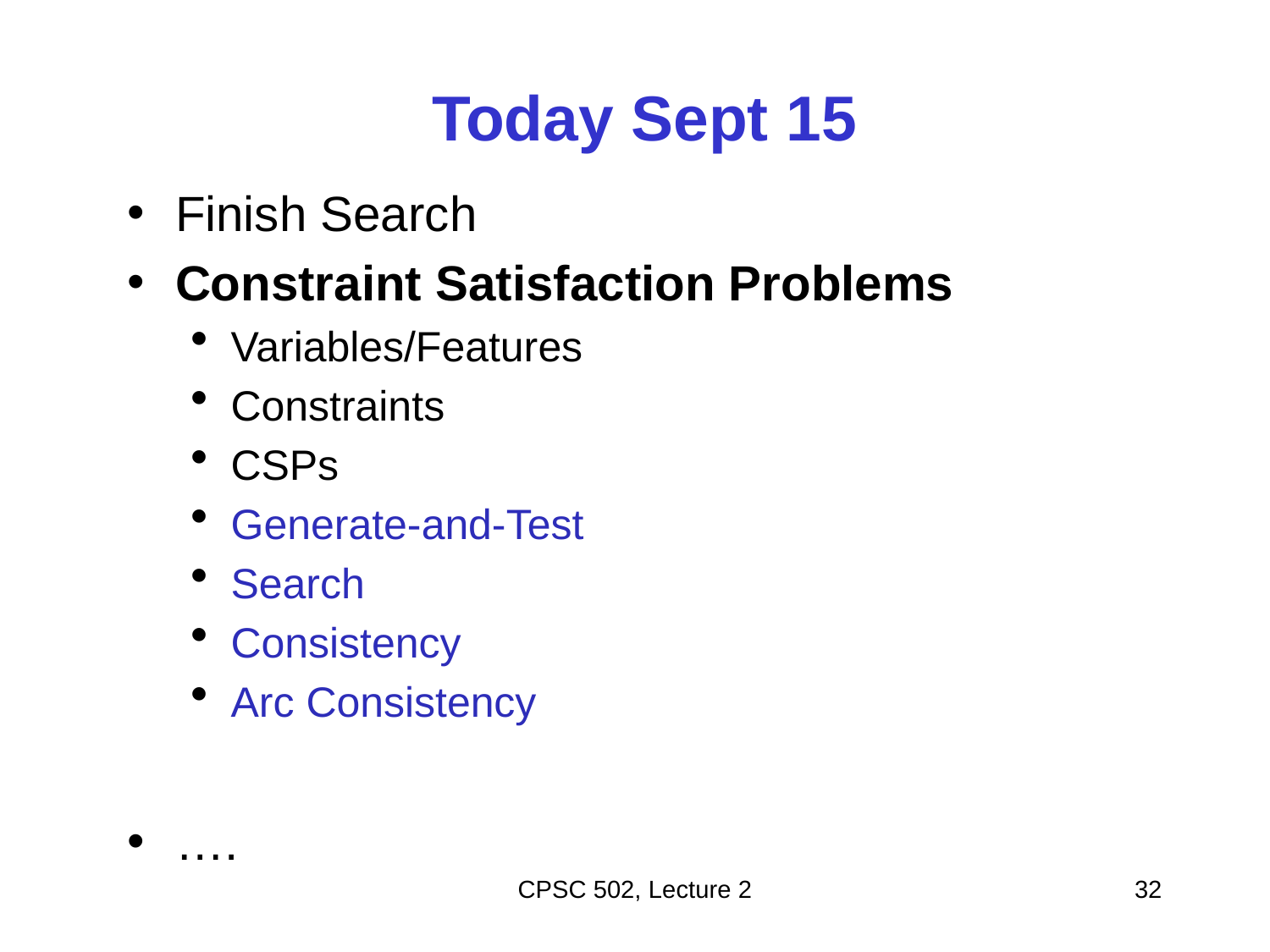

# Today Sept 15
Finish Search
Constraint Satisfaction Problems
Variables/Features
Constraints
CSPs
Generate-and-Test
Search
Consistency
Arc Consistency

….

CPSC 502, Lecture 2
32